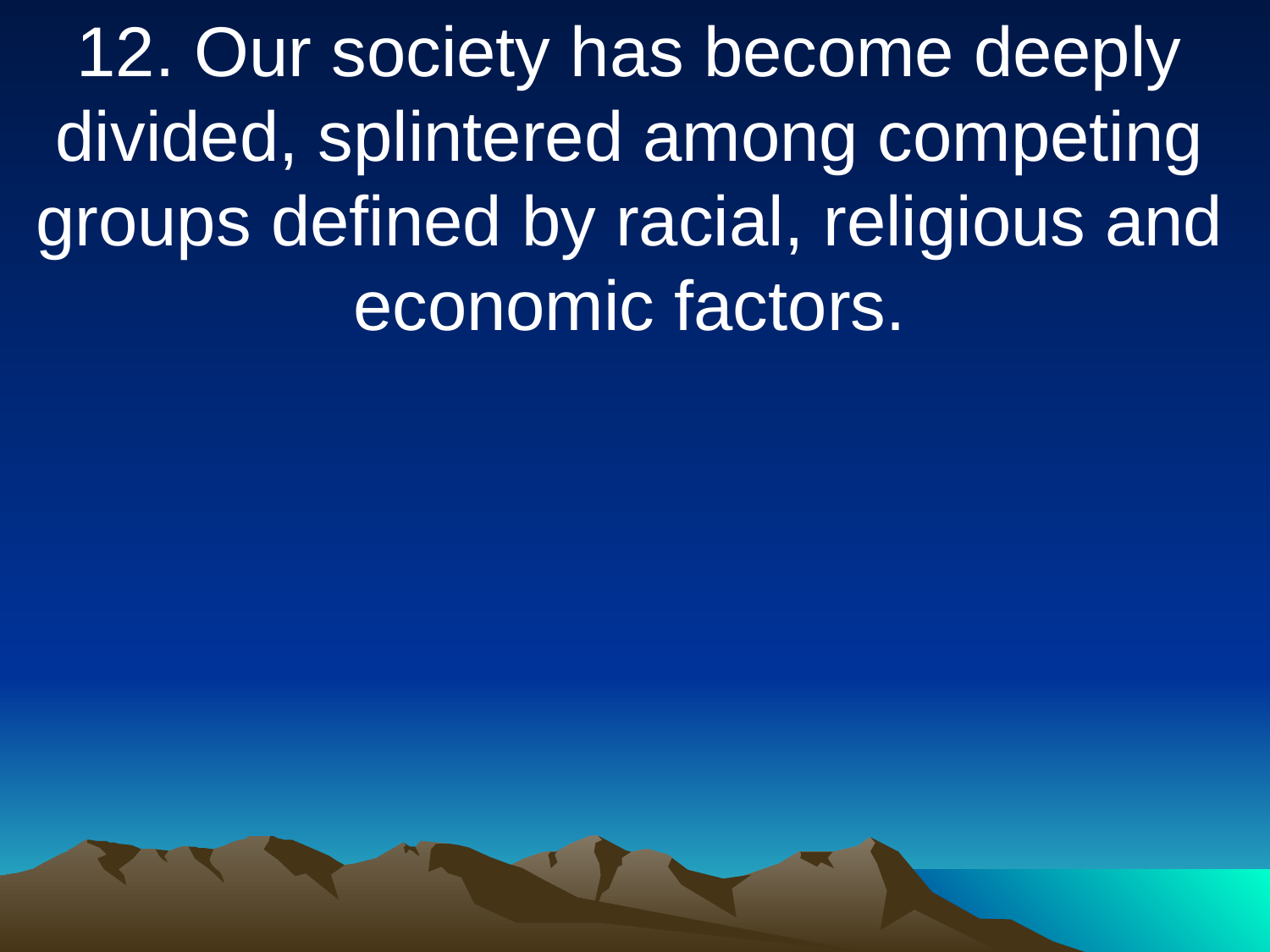

12. Our society has become deeply divided, splintered among competing groups defined by racial, religious and economic factors.